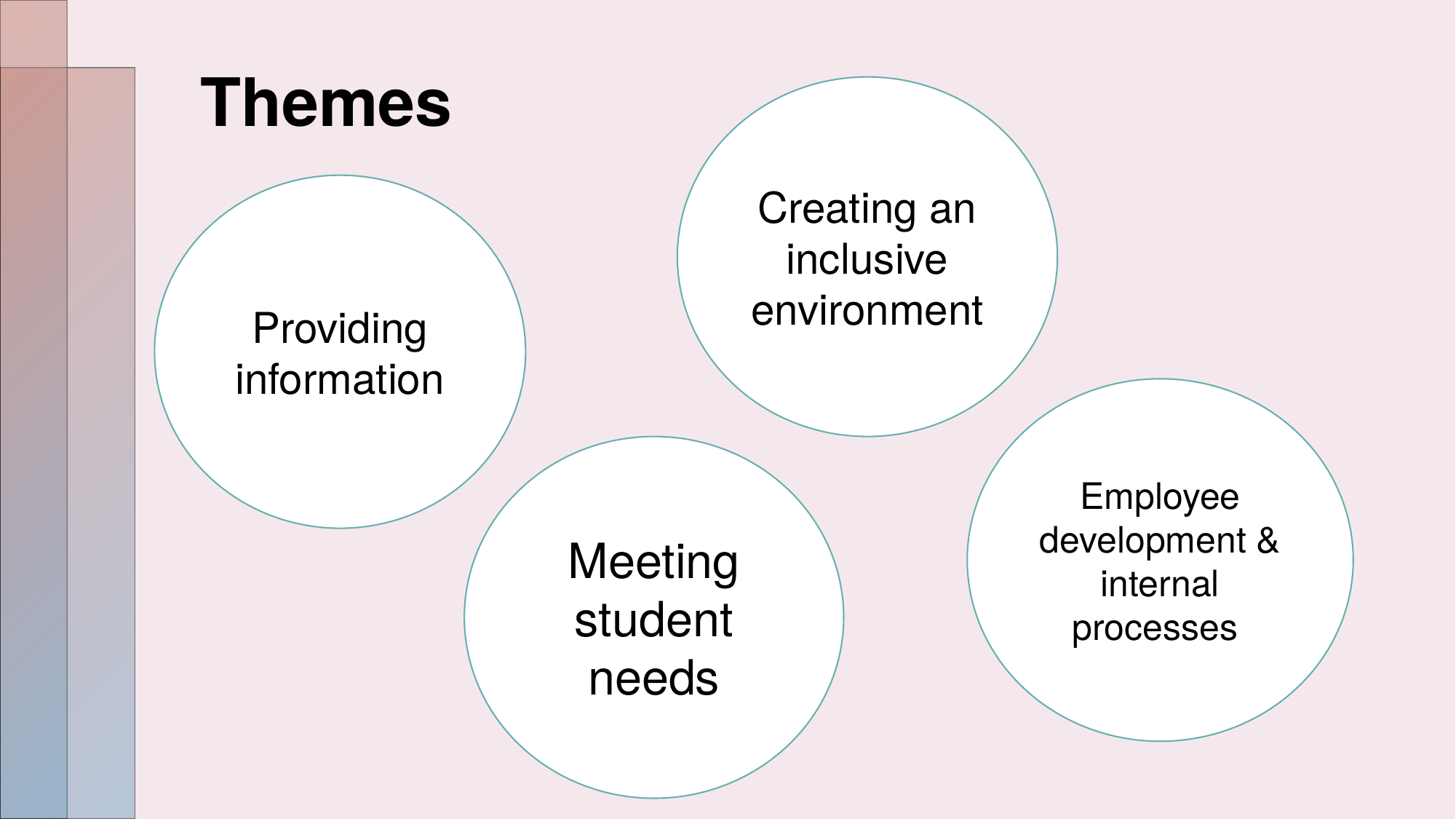

# Themes
Creating an inclusive environment
Providing information
Employee development & internal processes
Meeting student needs